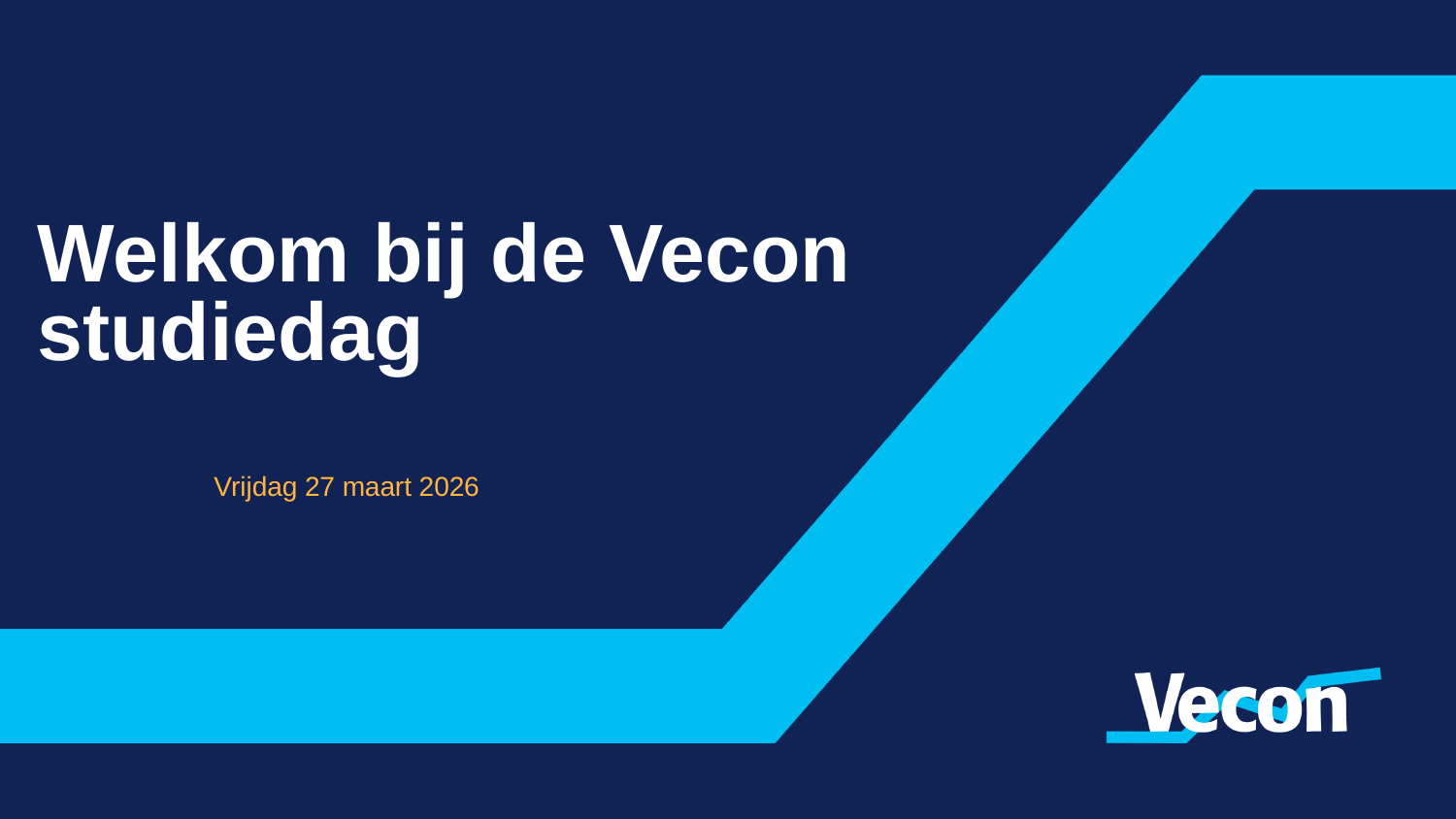

#
Welkom bij de Vecon studiedag
Vrijdag 27 maart 2026